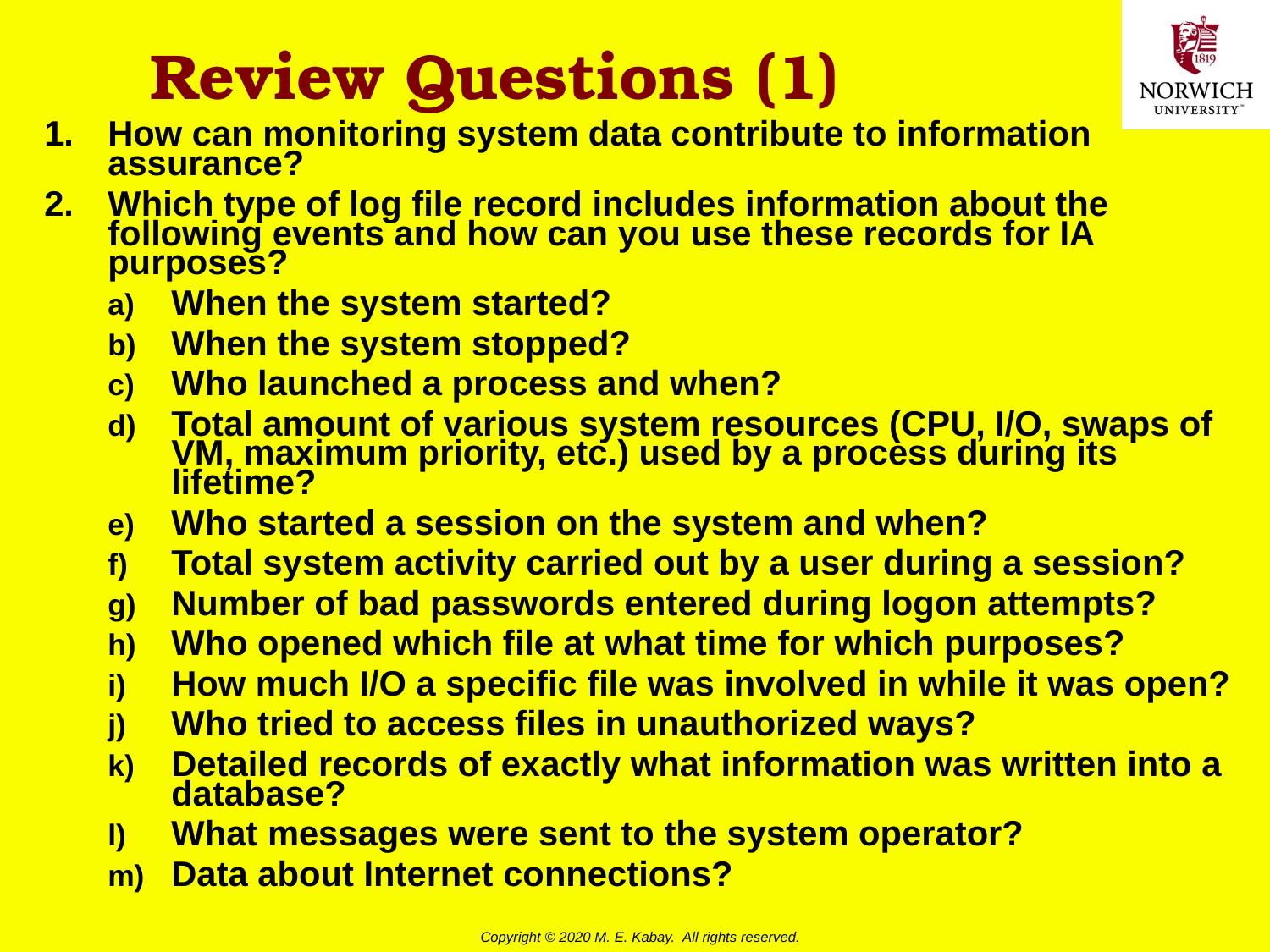

# Review Questions (1)
How can monitoring system data contribute to information assurance?
Which type of log file record includes information about the following events and how can you use these records for IA purposes?
When the system started?
When the system stopped?
Who launched a process and when?
Total amount of various system resources (CPU, I/O, swaps of VM, maximum priority, etc.) used by a process during its lifetime?
Who started a session on the system and when?
Total system activity carried out by a user during a session?
Number of bad passwords entered during logon attempts?
Who opened which file at what time for which purposes?
How much I/O a specific file was involved in while it was open?
Who tried to access files in unauthorized ways?
Detailed records of exactly what information was written into a database?
What messages were sent to the system operator?
Data about Internet connections?